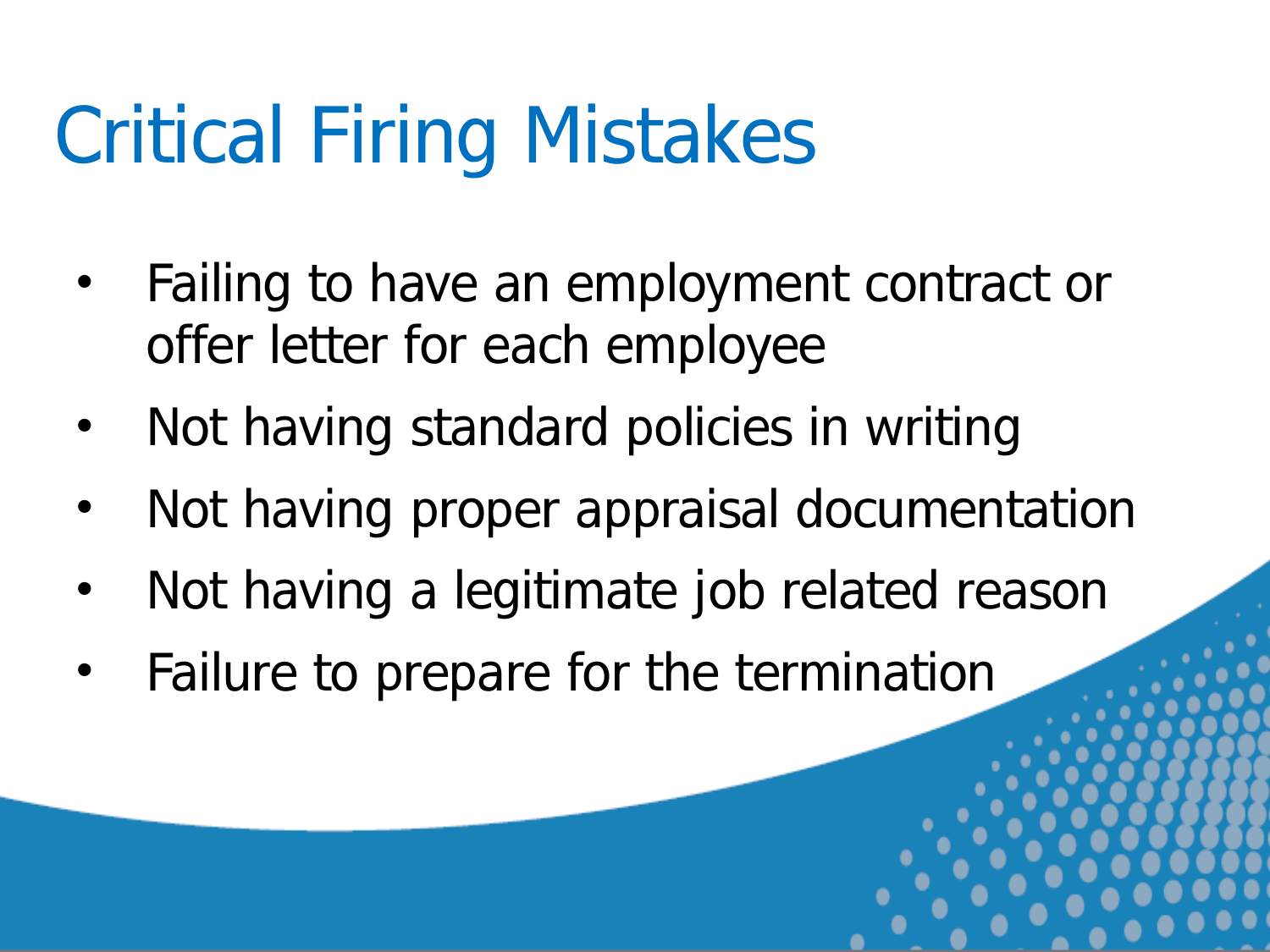

# Critical Firing Mistakes
Failing to have an employment contract or offer letter for each employee
Not having standard policies in writing
Not having proper appraisal documentation
Not having a legitimate job related reason
Failure to prepare for the termination